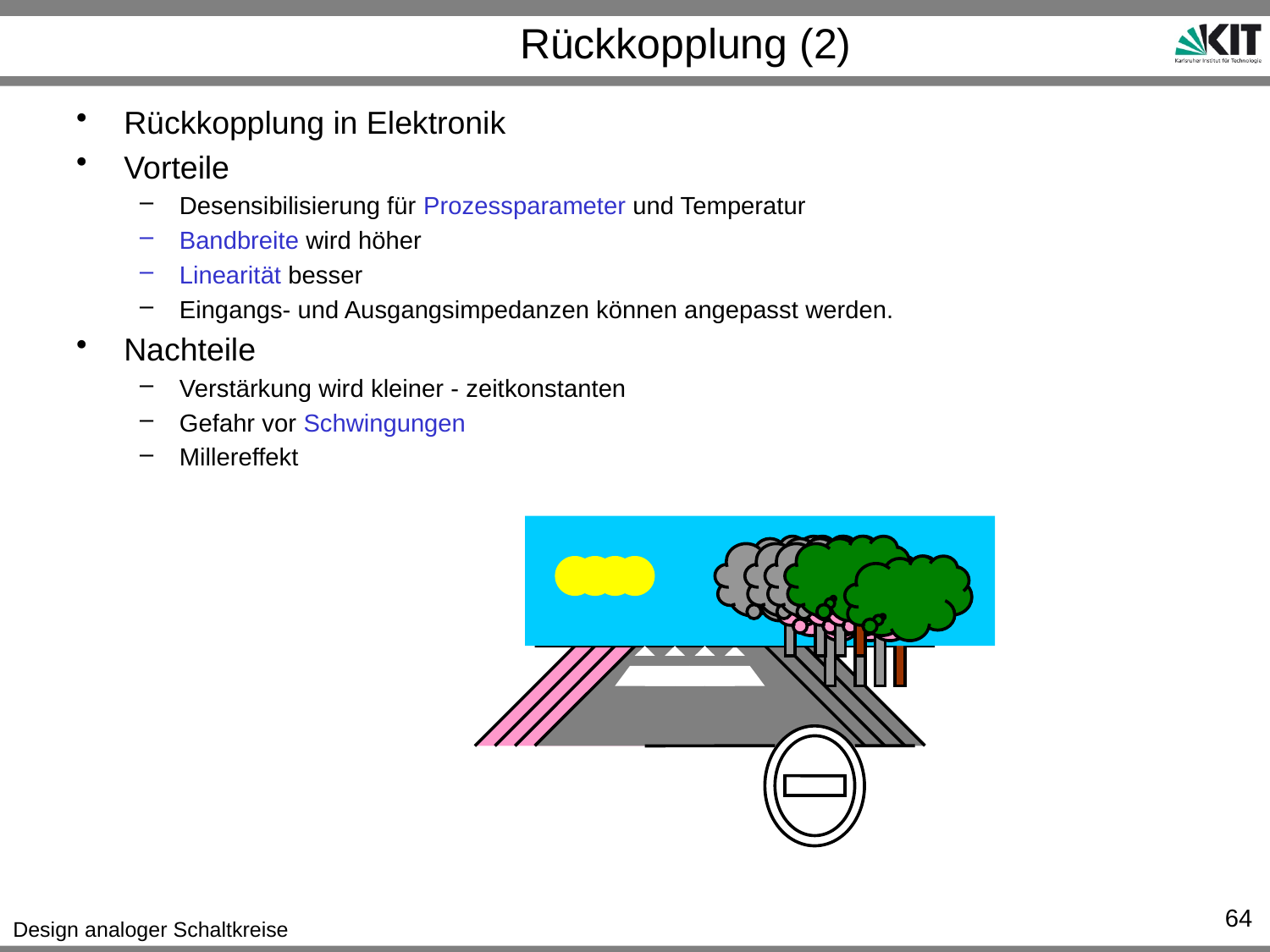

# Rückkopplung (2)
Rückkopplung in Elektronik
Vorteile
Desensibilisierung für Prozessparameter und Temperatur
Bandbreite wird höher
Linearität besser
Eingangs- und Ausgangsimpedanzen können angepasst werden.
Nachteile
Verstärkung wird kleiner - zeitkonstanten
Gefahr vor Schwingungen
Millereffekt

64